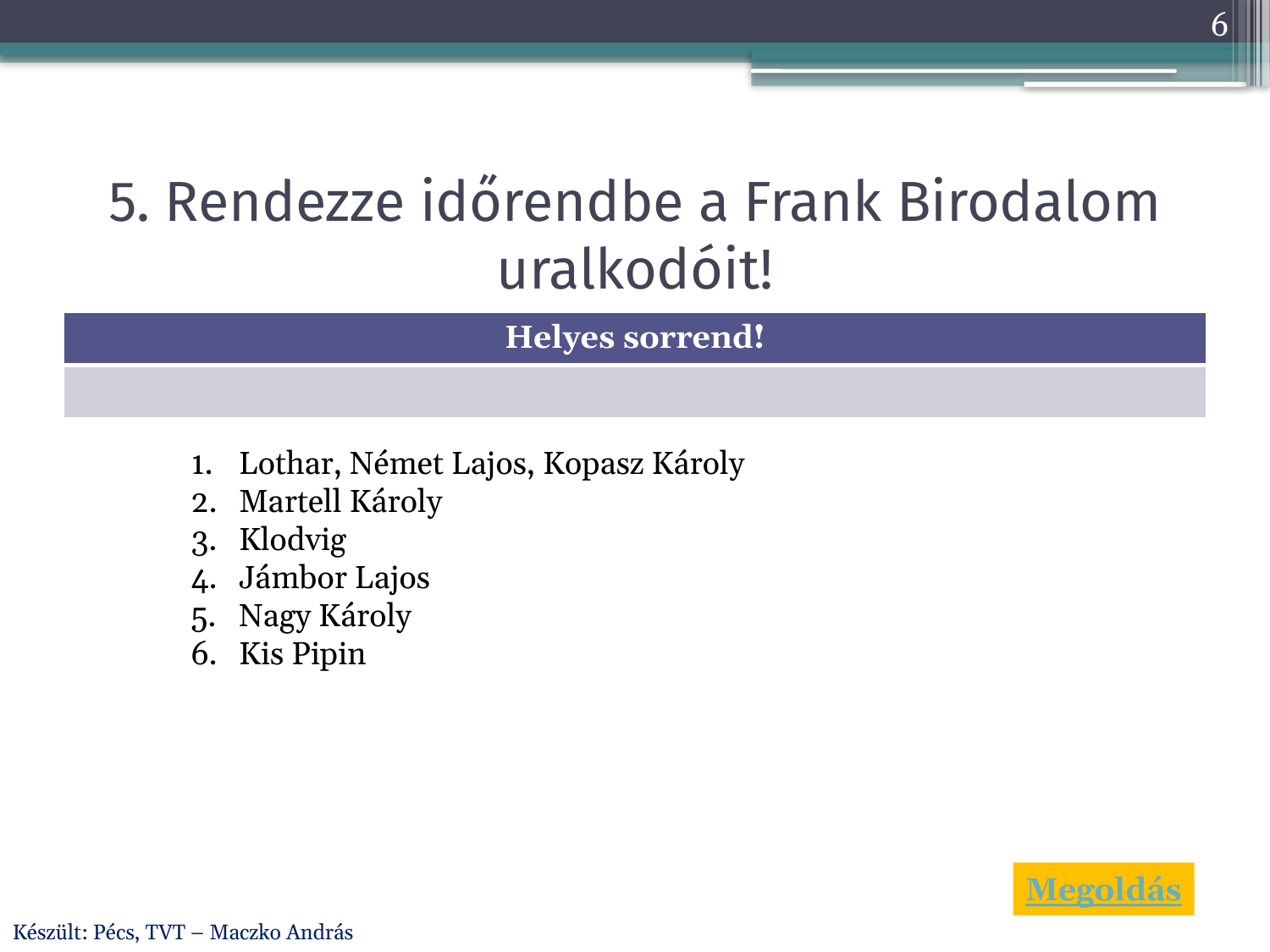

6
# 5. Rendezze időrendbe a Frank Birodalom uralkodóit!
| Helyes sorrend! |
| --- |
|  |
Lothar, Német Lajos, Kopasz Károly
Martell Károly
Klodvig
Jámbor Lajos
Nagy Károly
Kis Pipin
Megoldás
Készült: Pécs, TVT – Maczko András